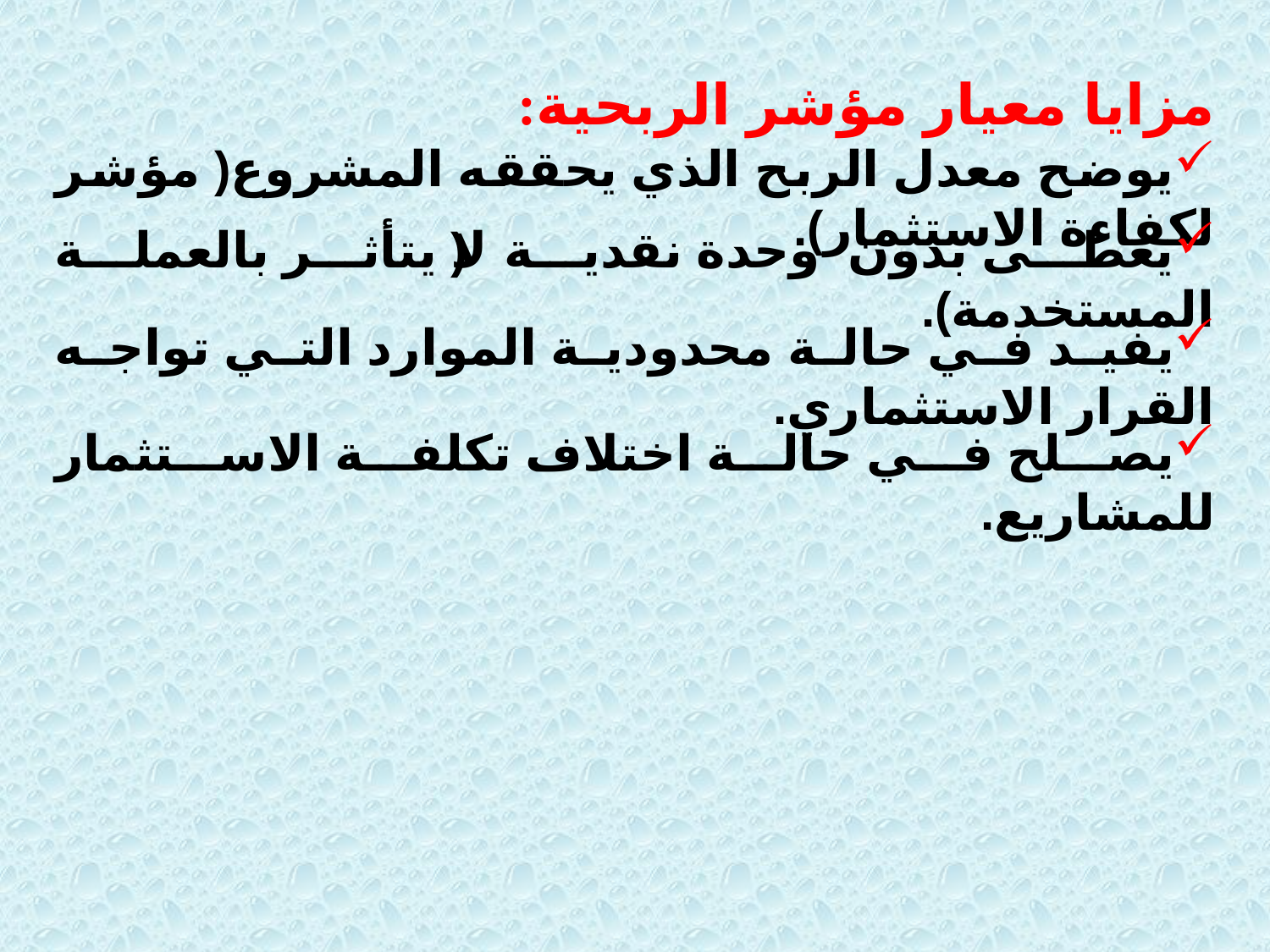

مزايا معيار مؤشر الربحية:
يوضح معدل الربح الذي يحققه المشروع( مؤشر لكفاءة الاستثمار).
يعطى بدون  وحدة نقدية(لا يتأثر بالعملة المستخدمة).
يفيد في حالة محدودية الموارد التي تواجه القرار الاستثماري.
يصلح في حالة اختلاف تكلفة الاستثمار للمشاريع.